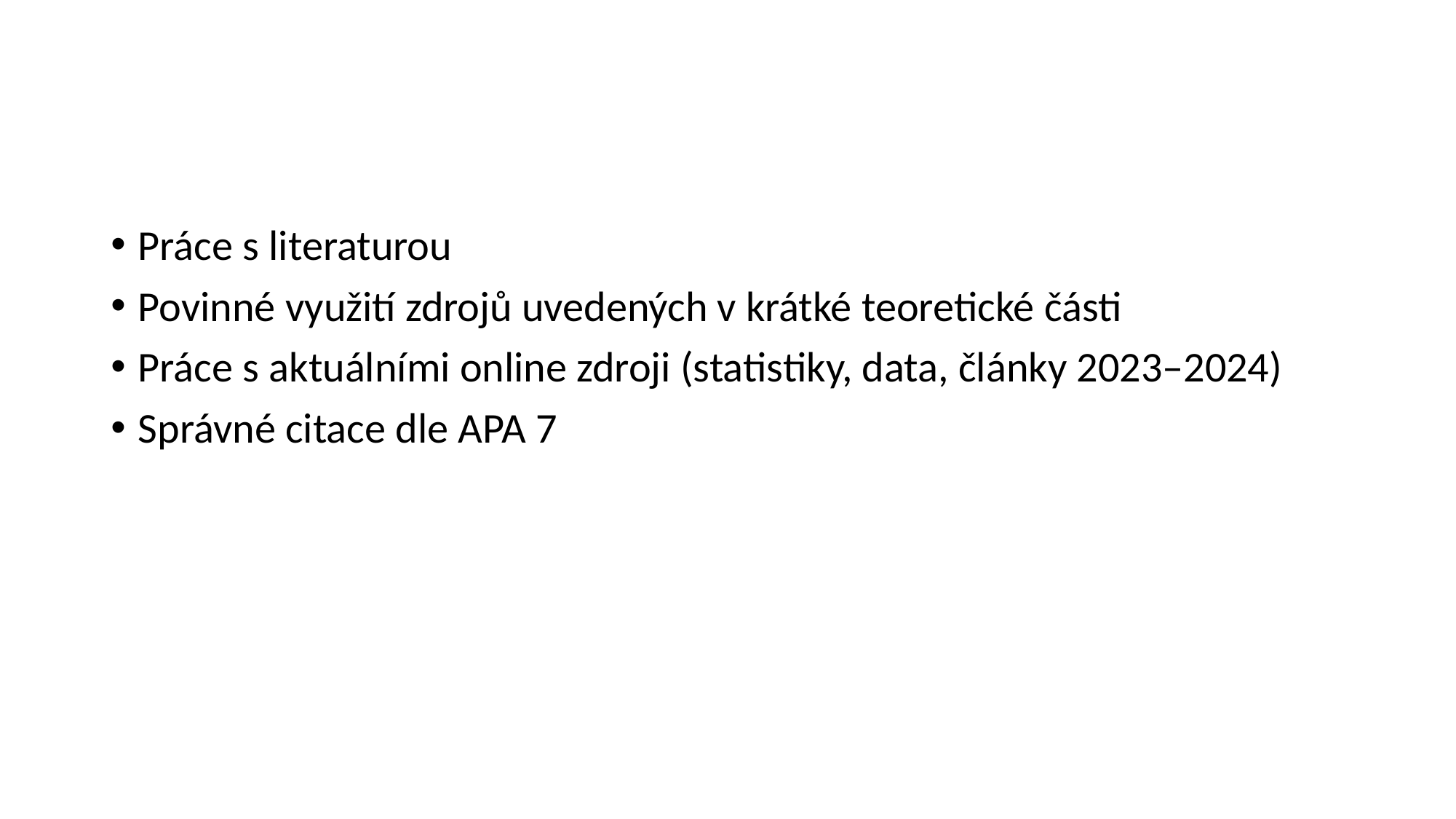

#
Práce s literaturou
Povinné využití zdrojů uvedených v krátké teoretické části
Práce s aktuálními online zdroji (statistiky, data, články 2023–2024)
Správné citace dle APA 7